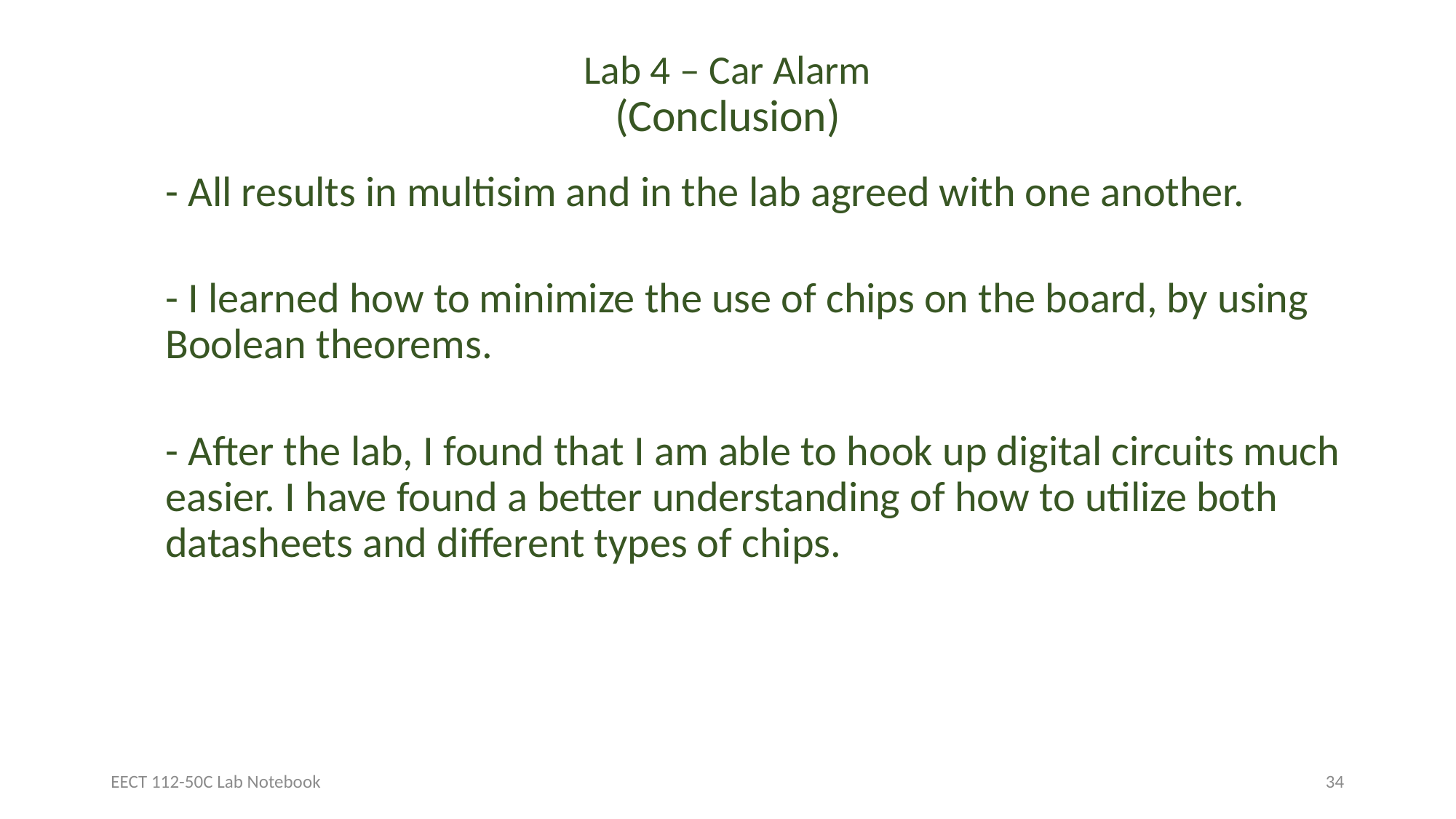

# Lab 4 – Car Alarm (Conclusion)
- All results in multisim and in the lab agreed with one another.

- I learned how to minimize the use of chips on the board, by using Boolean theorems.

- After the lab, I found that I am able to hook up digital circuits much easier. I have found a better understanding of how to utilize both datasheets and different types of chips.
EECT 112-50C Lab Notebook
34